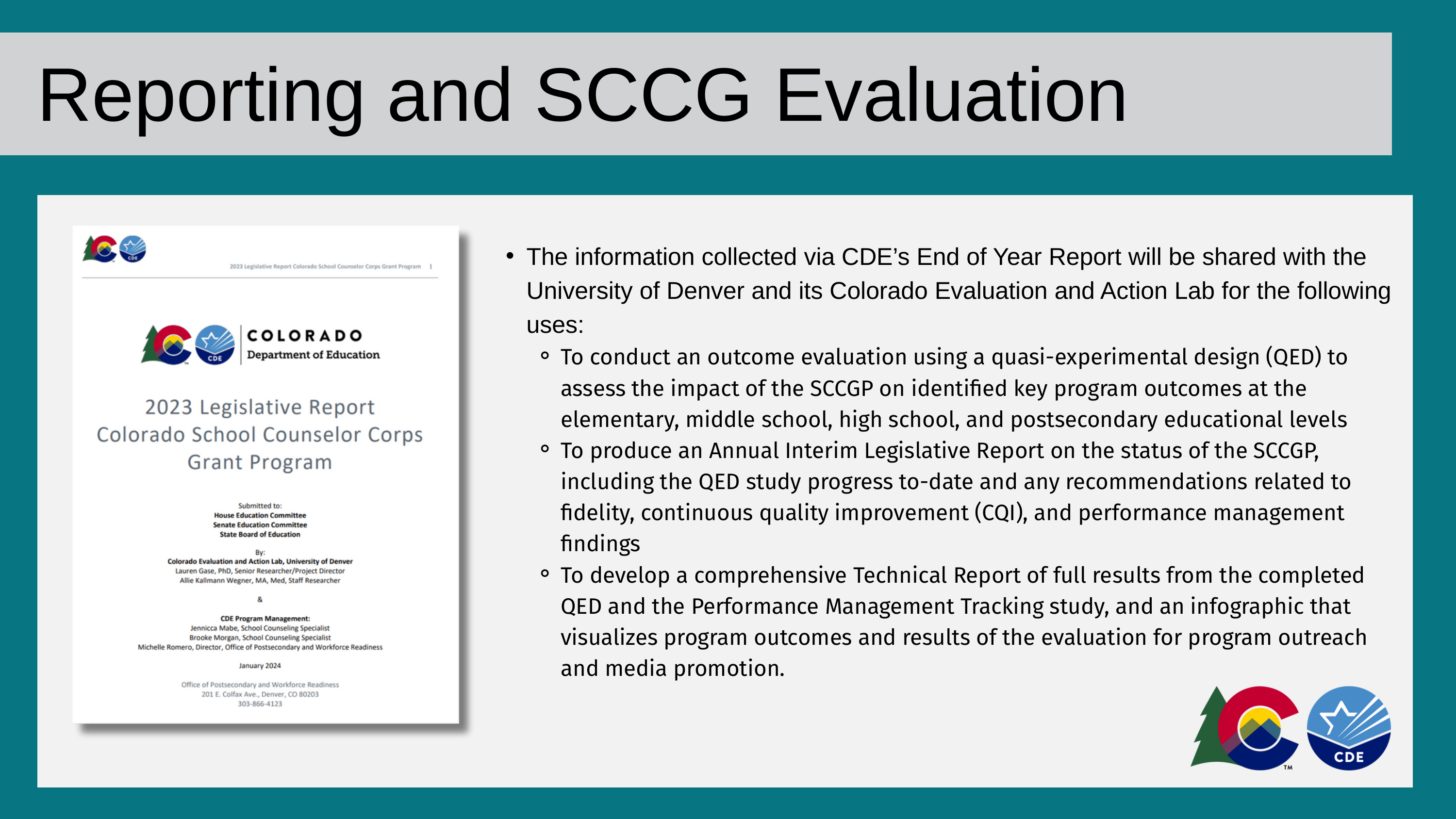

Reporting and SCCG Evaluation

The information collected via CDE’s End of Year Report will be shared with the University of Denver and its Colorado Evaluation and Action Lab for the following uses:
To conduct an outcome evaluation using a quasi-experimental design (QED) to assess the impact of the SCCGP on identified key program outcomes at the elementary, middle school, high school, and postsecondary educational levels
To produce an Annual Interim Legislative Report on the status of the SCCGP, including the QED study progress to-date and any recommendations related to fidelity, continuous quality improvement (CQI), and performance management findings
To develop a comprehensive Technical Report of full results from the completed QED and the Performance Management Tracking study, and an infographic that visualizes program outcomes and results of the evaluation for program outreach and media promotion.